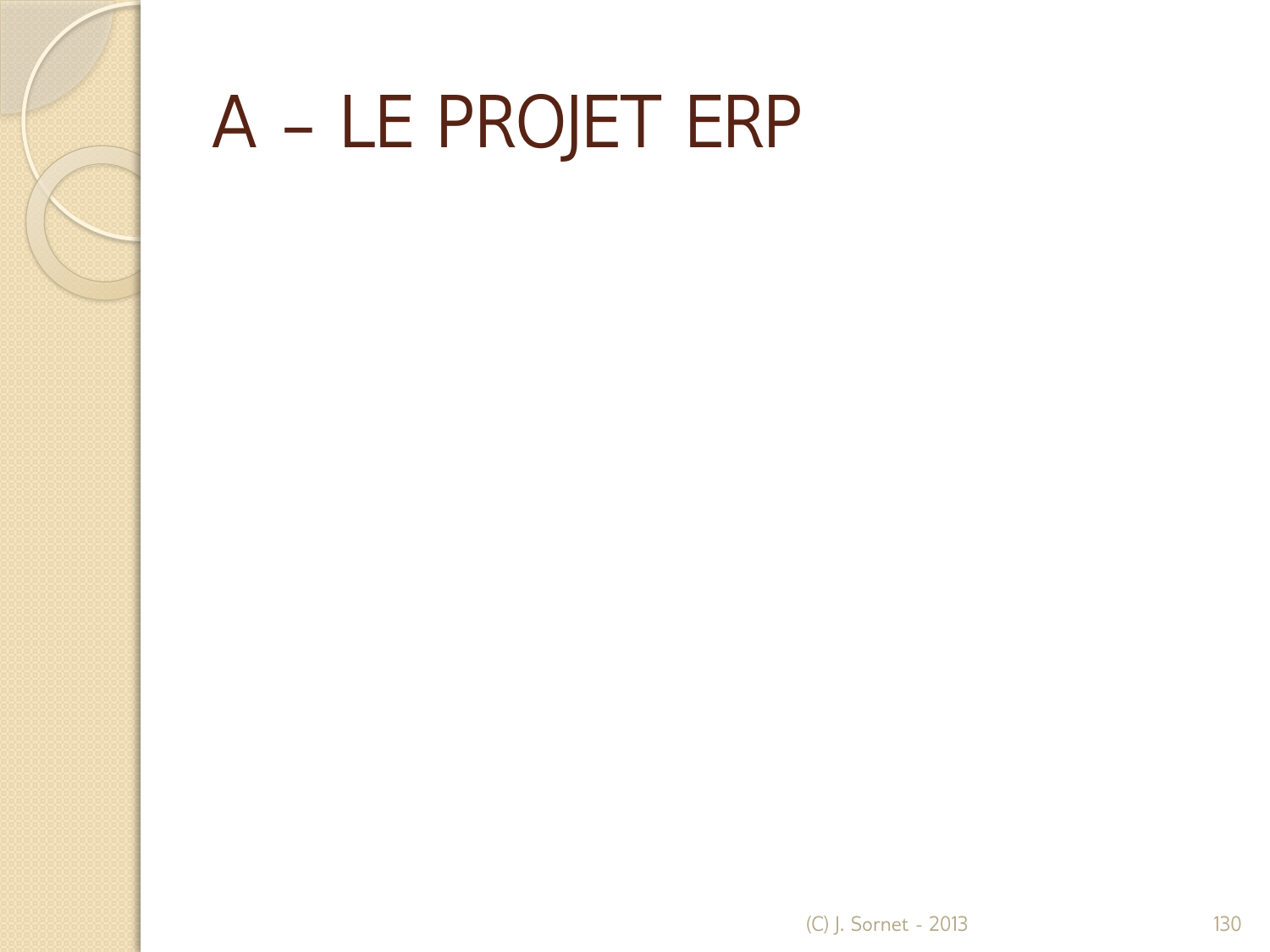

# A – LE PROJET ERP

(C) J. Sornet - 2013
130